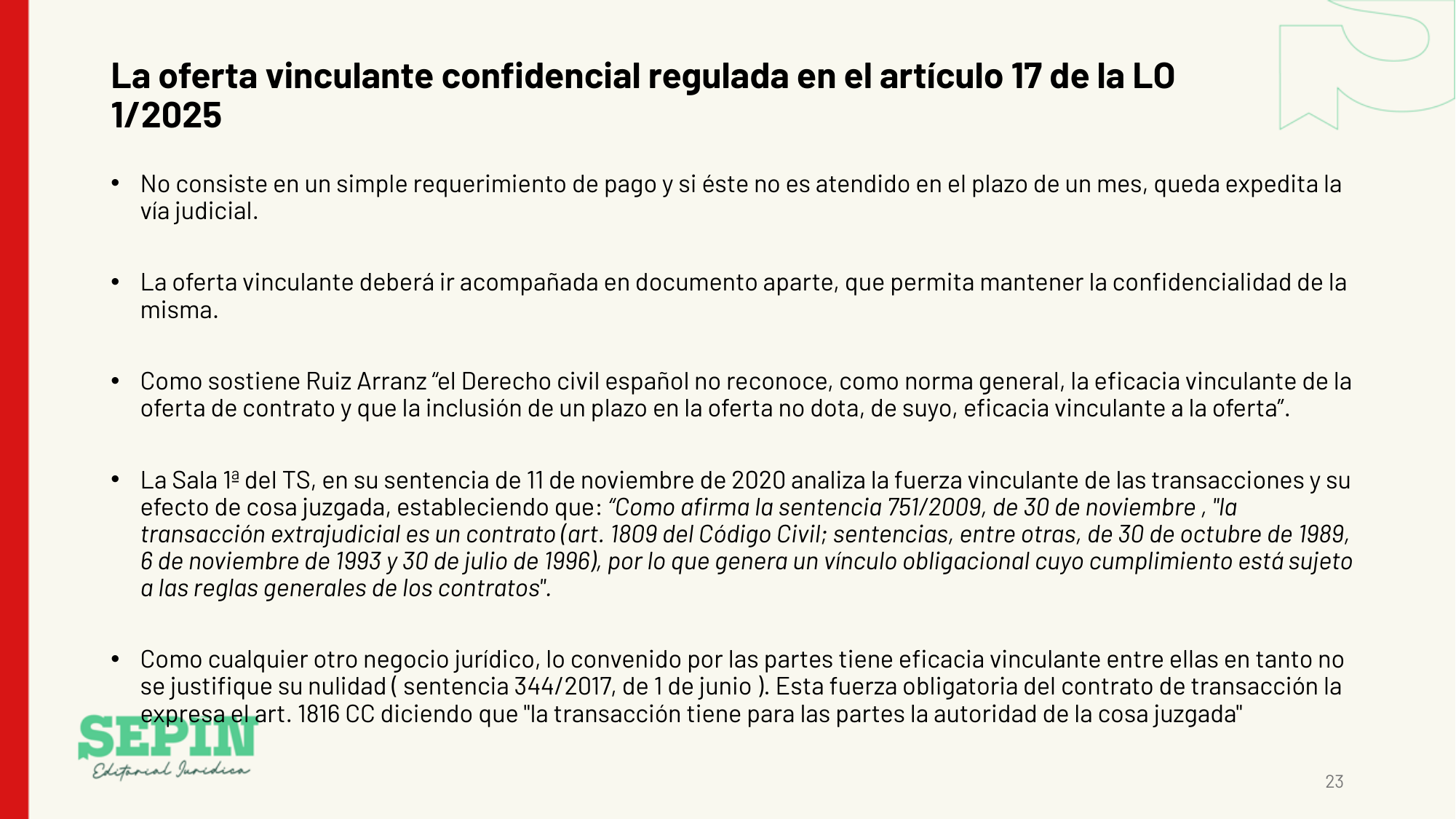

# La oferta vinculante confidencial regulada en el artículo 17 de la LO 1/2025
No consiste en un simple requerimiento de pago y si éste no es atendido en el plazo de un mes, queda expedita la vía judicial.

La oferta vinculante deberá ir acompañada en documento aparte, que permita mantener la confidencialidad de la misma.

Como sostiene Ruiz Arranz “el Derecho civil español no reconoce, como norma general, la eficacia vinculante de la oferta de contrato y que la inclusión de un plazo en la oferta no dota, de suyo, eficacia vinculante a la oferta”.

La Sala 1ª del TS, en su sentencia de 11 de noviembre de 2020 analiza la fuerza vinculante de las transacciones y su efecto de cosa juzgada, estableciendo que: “Como afirma la sentencia 751/2009, de 30 de noviembre , "la transacción extrajudicial es un contrato (art. 1809 del Código Civil; sentencias, entre otras, de 30 de octubre de 1989, 6 de noviembre de 1993 y 30 de julio de 1996), por lo que genera un vínculo obligacional cuyo cumplimiento está sujeto a las reglas generales de los contratos".

Como cualquier otro negocio jurídico, lo convenido por las partes tiene eficacia vinculante entre ellas en tanto no se justifique su nulidad ( sentencia 344/2017, de 1 de junio ). Esta fuerza obligatoria del contrato de transacción la expresa el art. 1816 CC diciendo que "la transacción tiene para las partes la autoridad de la cosa juzgada"
23